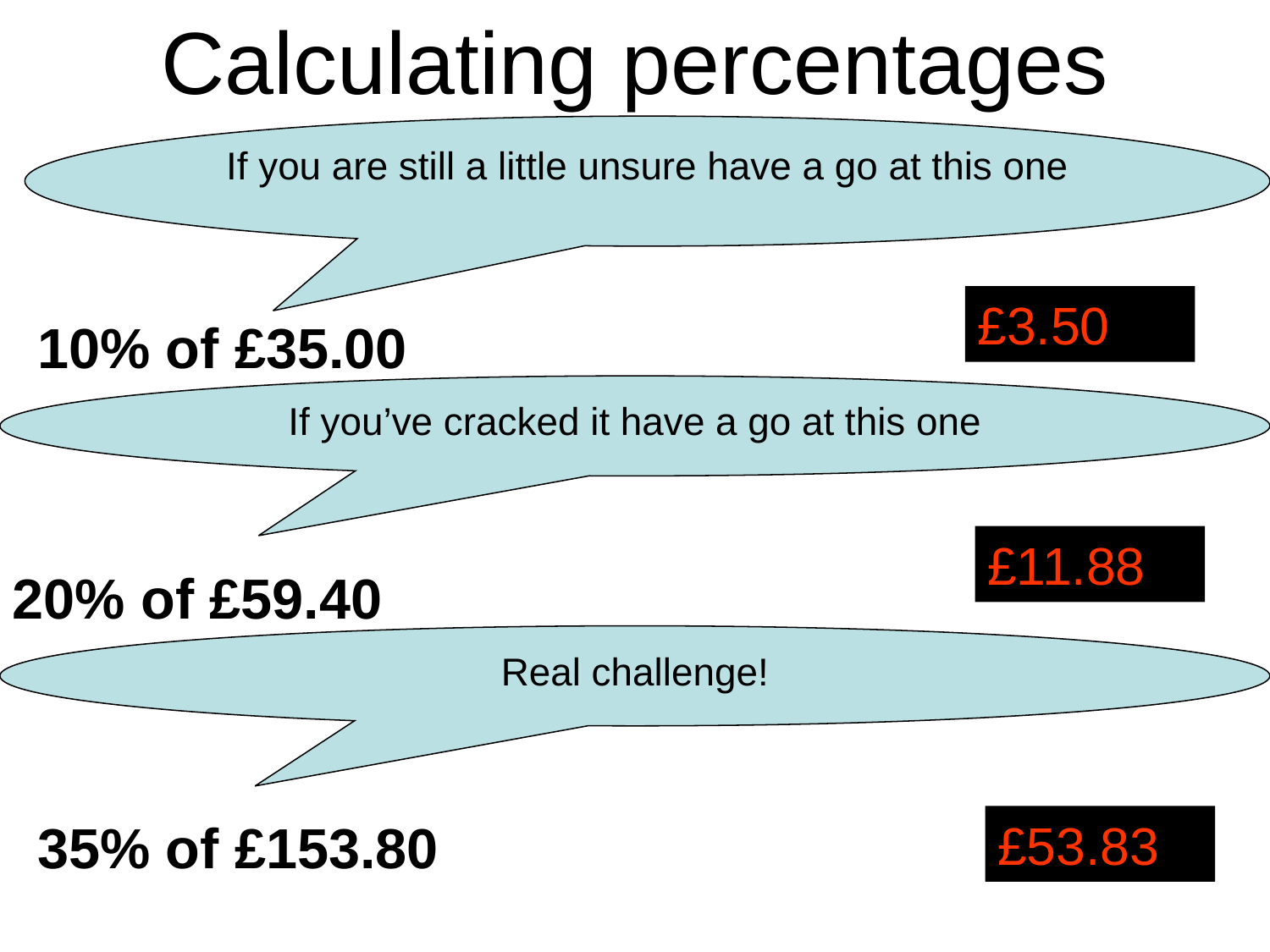

Calculating percentages

If you are still a little unsure have a go at this one
£3.50
10% of £35.00
If you’ve cracked it have a go at this one
£11.88
20% of £59.40
Real challenge!
35% of £153.80
£53.83